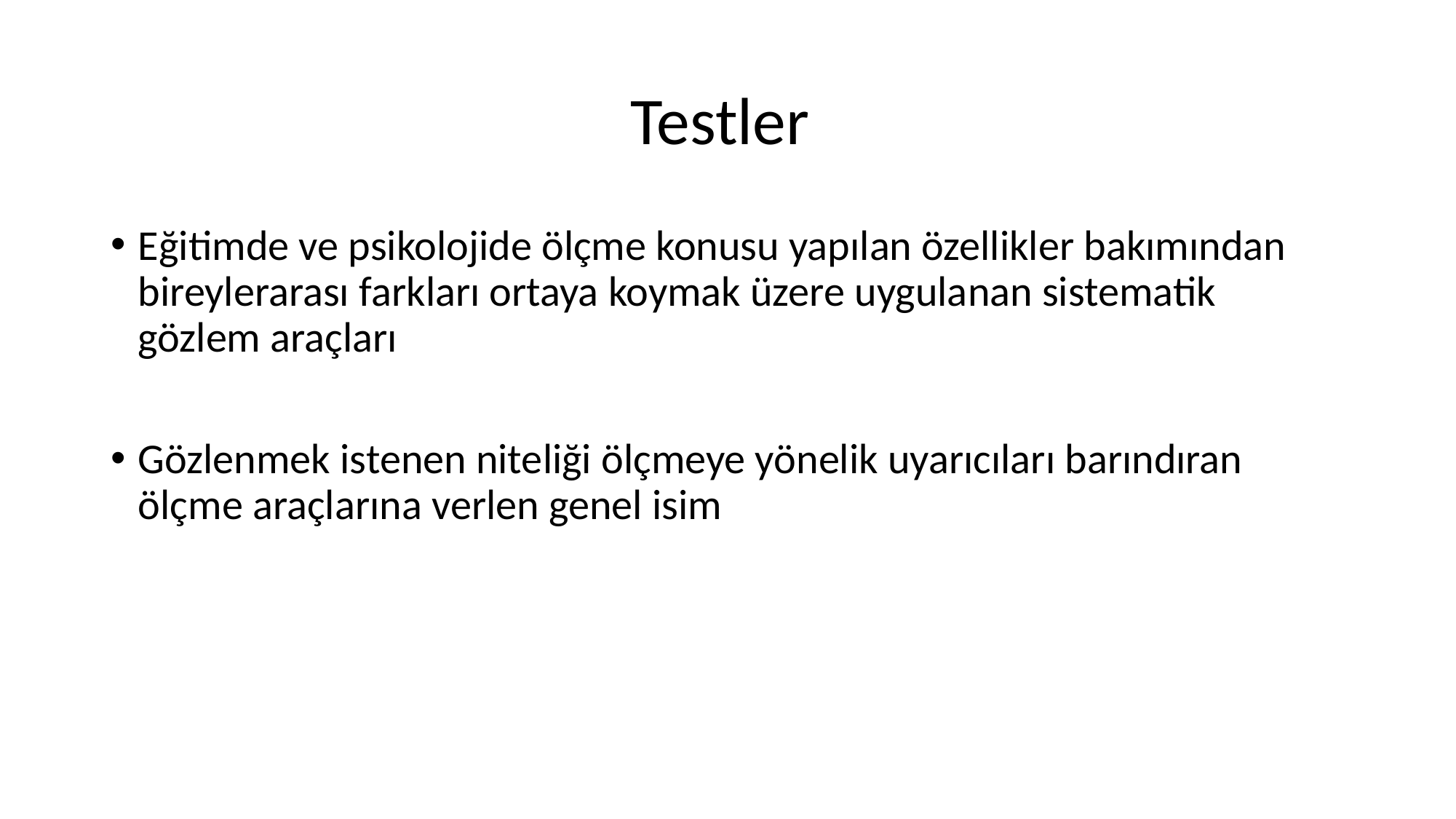

# Testler
Eğitimde ve psikolojide ölçme konusu yapılan özellikler bakımından bireylerarası farkları ortaya koymak üzere uygulanan sistematik gözlem araçları

Gözlenmek istenen niteliği ölçmeye yönelik uyarıcıları barındıran ölçme araçlarına verlen genel isim